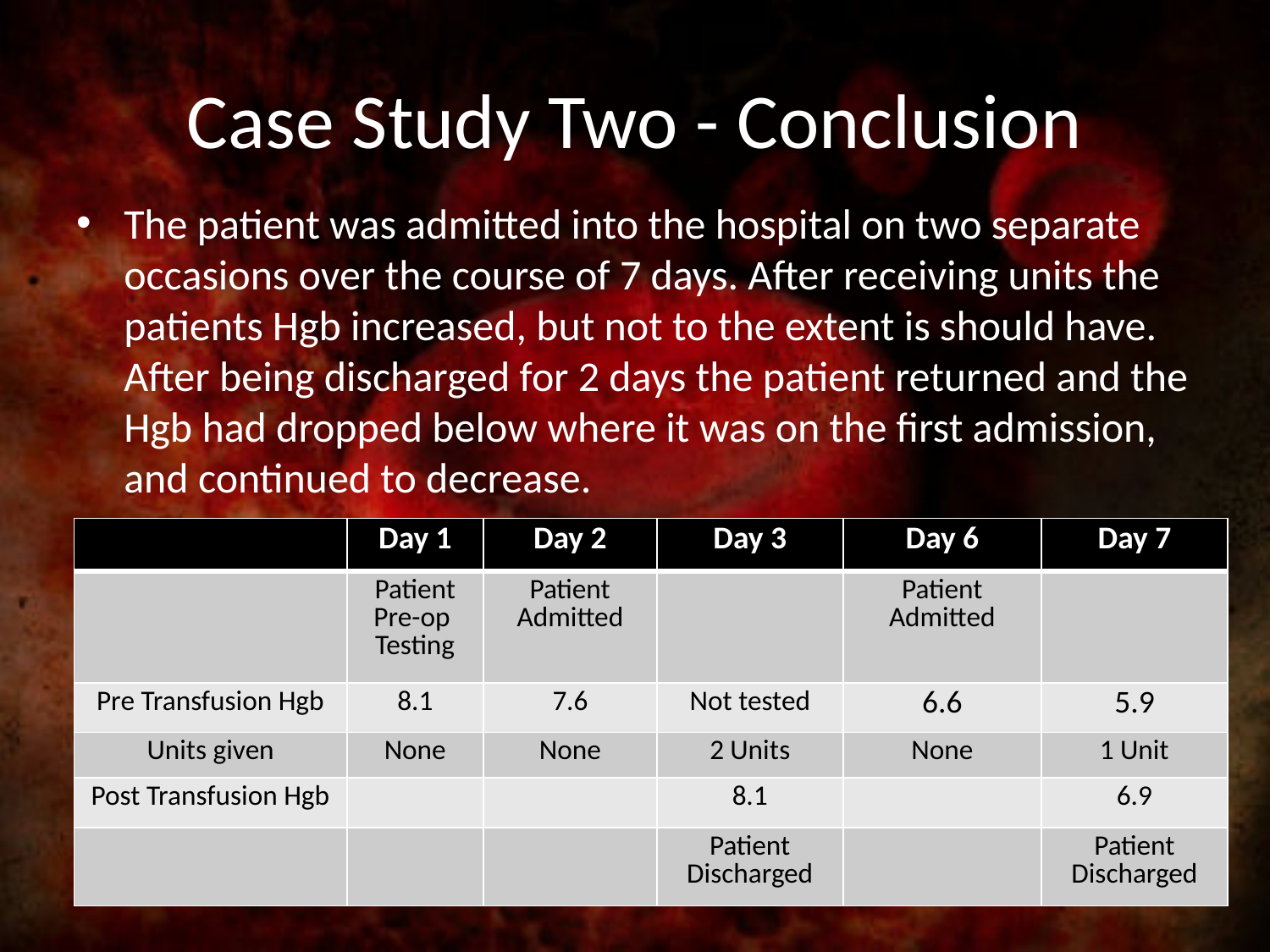

# Case Study Two - Conclusion
The patient was admitted into the hospital on two separate occasions over the course of 7 days. After receiving units the patients Hgb increased, but not to the extent is should have. After being discharged for 2 days the patient returned and the Hgb had dropped below where it was on the first admission, and continued to decrease.

|  | Day 1 | Day 2 | Day 3 | Day 6 | Day 7 |
| --- | --- | --- | --- | --- | --- |
|  | Patient Pre-op Testing | Patient Admitted |  | Patient Admitted |  |
| Pre Transfusion Hgb | 8.1 | 7.6 | Not tested | 6.6 | 5.9 |
| Units given | None | None | 2 Units | None | 1 Unit |
| Post Transfusion Hgb |  |  | 8.1 |  | 6.9 |
|  |  |  | Patient Discharged |  | Patient Discharged |